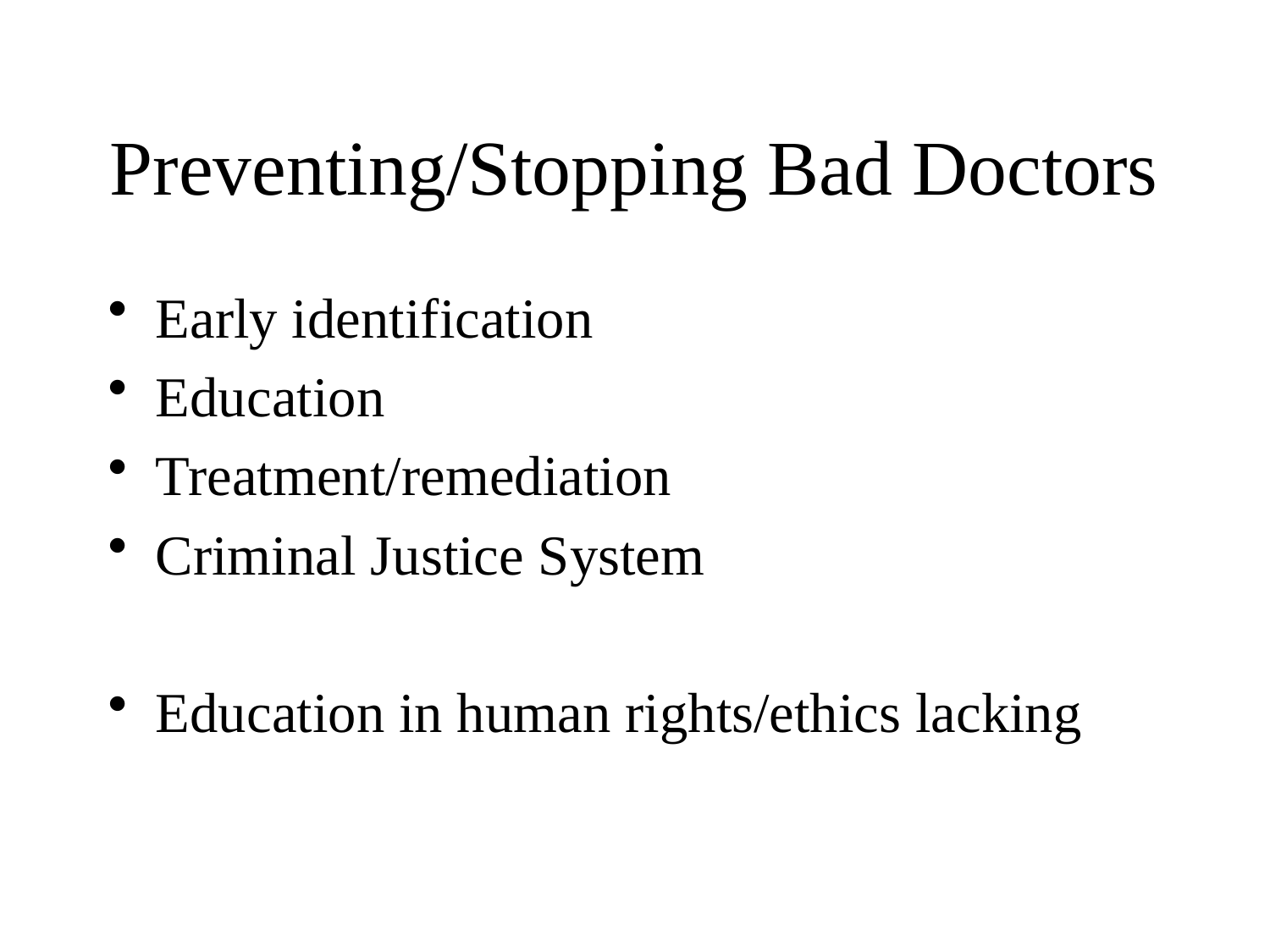

# Preventing/Stopping Bad Doctors
Early identification
Education
Treatment/remediation
Criminal Justice System

Education in human rights/ethics lacking